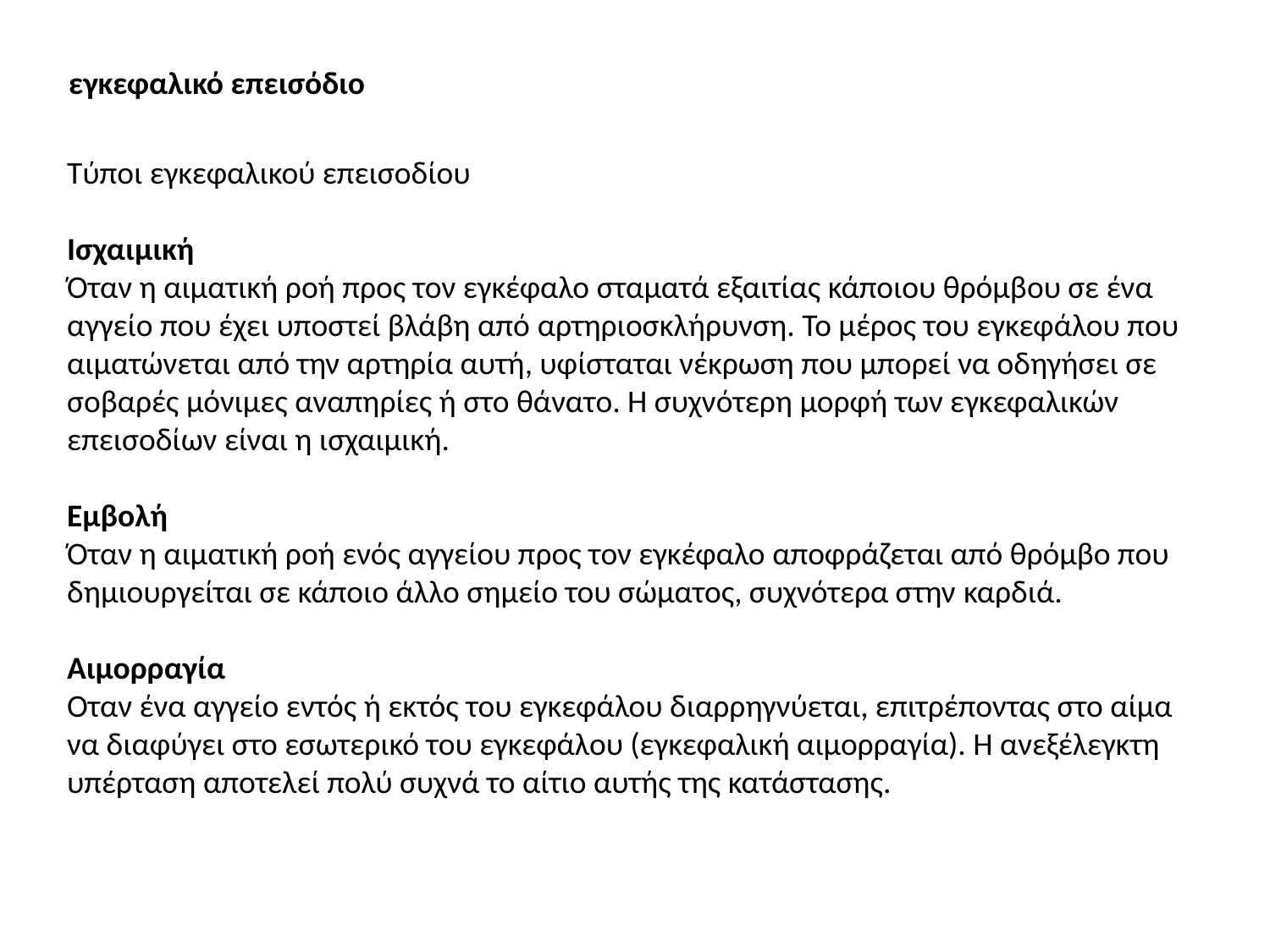

εγκεφαλικό επεισόδιο
Τύποι εγκεφαλικού επεισοδίου

Ισχαιμική
Όταν η αιματική ροή προς τον εγκέφαλο σταματά εξαιτίας κάποιου θρόμβου σε ένα αγγείο που έχει υποστεί βλάβη από αρτηριοσκλήρυνση. Το μέρος του εγκεφάλου που αιματώνεται από την αρτηρία αυτή, υφίσταται νέκρωση που μπορεί να οδηγήσει σε σοβαρές μόνιμες αναπηρίες ή στο θάνατο. Η συχνότερη μορφή των εγκεφαλικών επεισοδίων είναι η ισχαιμική.

Εμβολή
Όταν η αιματική ροή ενός αγγείου προς τον εγκέφαλο αποφράζεται από θρόμβο που δημιουργείται σε κάποιο άλλο σημείο του σώματος, συχνότερα στην καρδιά.

Αιμορραγία
Οταν ένα αγγείο εντός ή εκτός του εγκεφάλου διαρρηγνύεται, επιτρέποντας στο αίμα να διαφύγει στο εσωτερικό του εγκεφάλου (εγκεφαλική αιμορραγία). Η ανεξέλεγκτη υπέρταση αποτελεί πολύ συχνά το αίτιο αυτής της κατάστασης.